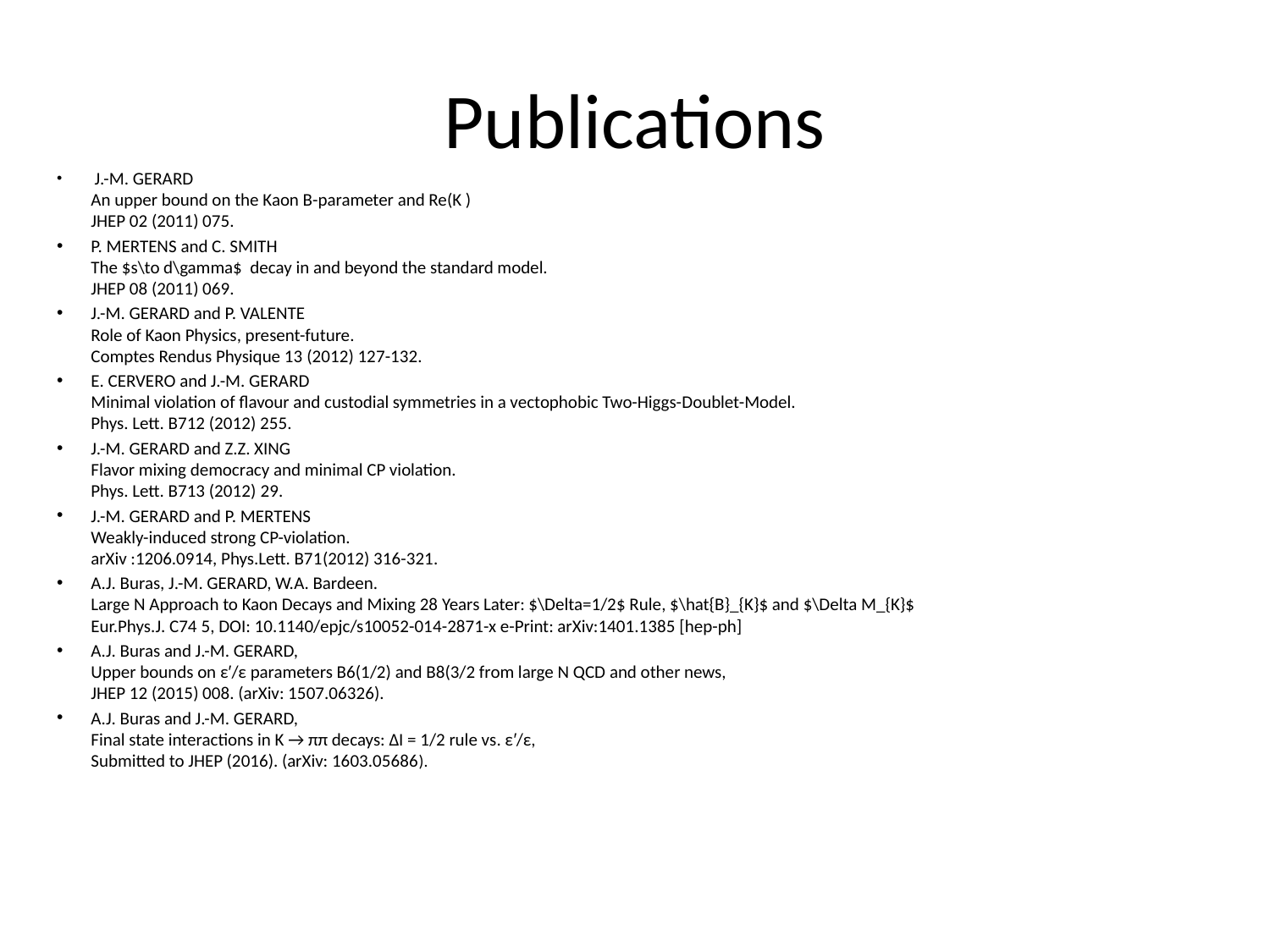

# Publications
 J.-M. GERARD
An upper bound on the Kaon B-parameter and Re(K )
JHEP 02 (2011) 075.
P. MERTENS and C. SMITH
The $s\to d\gamma$  decay in and beyond the standard model.
JHEP 08 (2011) 069.
J.-M. GERARD and P. VALENTE
Role of Kaon Physics, present-future.
Comptes Rendus Physique 13 (2012) 127-132.
E. CERVERO and J.-M. GERARD
Minimal violation of flavour and custodial symmetries in a vectophobic Two-Higgs-Doublet-Model.
Phys. Lett. B712 (2012) 255.
J.-M. GERARD and Z.Z. XING
Flavor mixing democracy and minimal CP violation.
Phys. Lett. B713 (2012) 29.
J.-M. GERARD and P. MERTENS
Weakly-induced strong CP-violation.
arXiv :1206.0914, Phys.Lett. B71(2012) 316-321.
A.J. Buras, J.-M. GERARD, W.A. Bardeen.
Large N Approach to Kaon Decays and Mixing 28 Years Later: $\Delta=1/2$ Rule, $\hat{B}_{K}$ and $\Delta M_{K}$
Eur.Phys.J. C74 5, DOI: 10.1140/epjc/s10052-014-2871-x e-Print: arXiv:1401.1385 [hep-ph]
A.J. Buras and J.-M. GERARD,
Upper bounds on ε′/ε parameters B6(1/2) and B8(3/2 from large N QCD and other news,
JHEP 12 (2015) 008. (arXiv: 1507.06326).
A.J. Buras and J.-M. GERARD,
Final state interactions in K → ππ decays: ΔI = 1/2 rule vs. ε′/ε,
Submitted to JHEP (2016). (arXiv: 1603.05686).